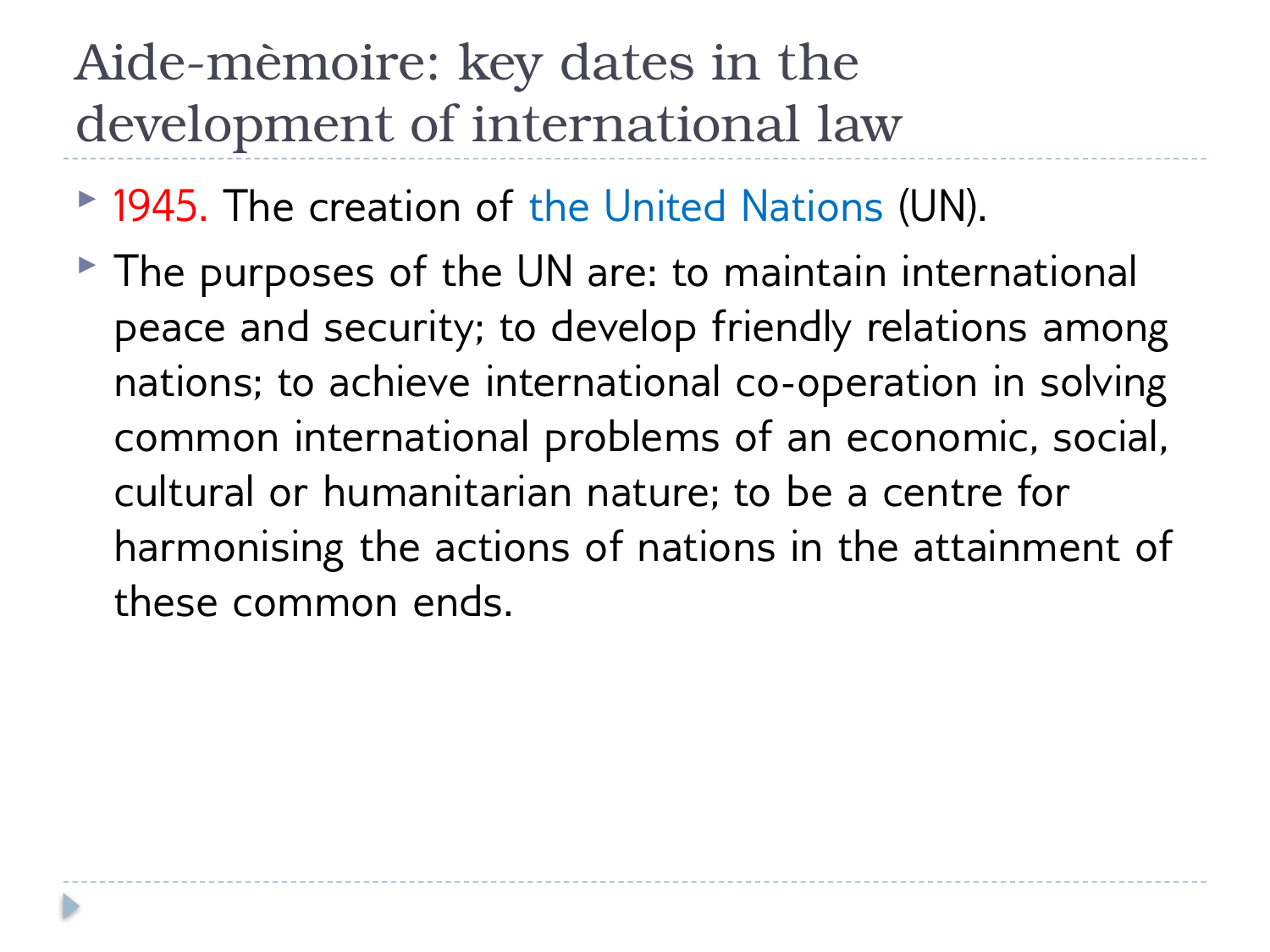

# Aide-mèmoire: key dates in the development of international law
1945. The creation of the United Nations (UN).
The purposes of the UN are: to maintain international peace and security; to develop friendly relations among nations; to achieve international co-operation in solving common international problems of an economic, social, cultural or humanitarian nature; to be a centre for harmonising the actions of nations in the attainment of these common ends.